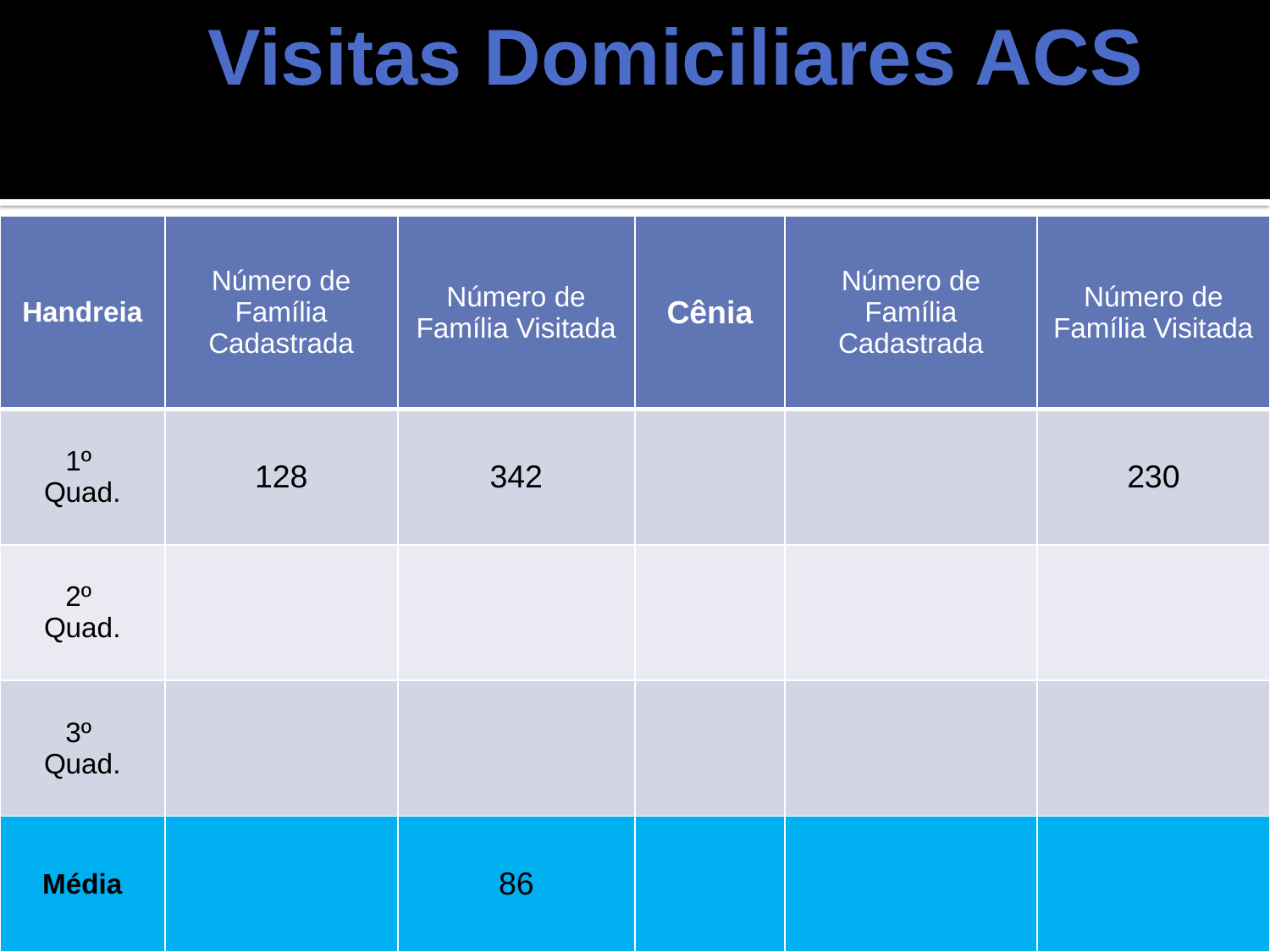

# Visitas Domiciliares ACS
| Handreia | Número de Família Cadastrada | Número de Família Visitada | Cênia | Número de Família Cadastrada | Número de Família Visitada |
| --- | --- | --- | --- | --- | --- |
| 1º Quad. | 128 | 342 |  |  | 230 |
| 2º Quad. |  |  |  |  |  |
| 3º Quad. |  |  |  |  |  |
| Média |  | 86 |  |  |  |